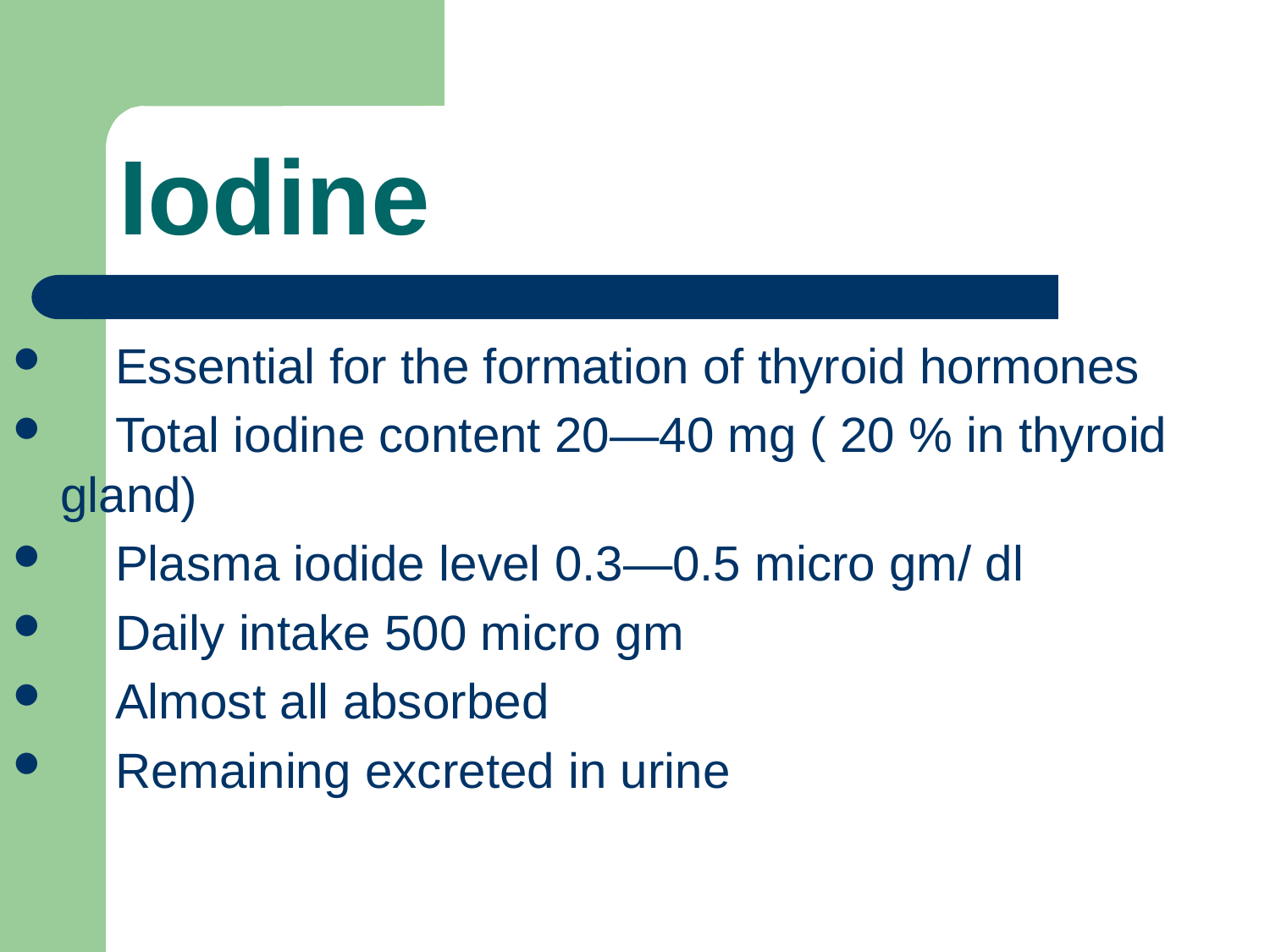

# Iodine
    Essential for the formation of thyroid hormones
    Total iodine content 20—40 mg ( 20 % in thyroid gland)
    Plasma iodide level 0.3—0.5 micro gm/ dl
    Daily intake 500 micro gm
    Almost all absorbed
    Remaining excreted in urine